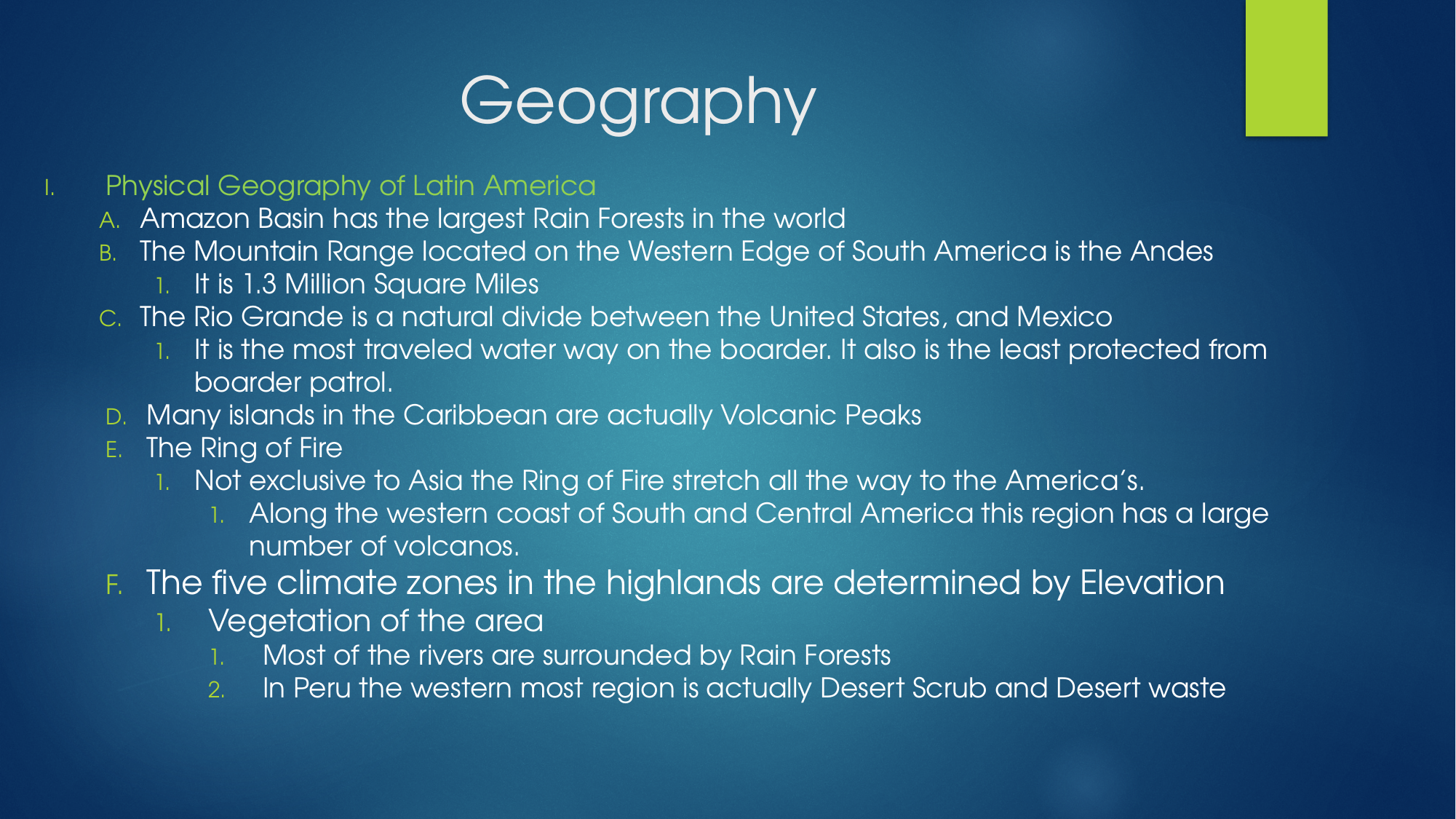

# Geography
Physical Geography of Latin America
Amazon Basin has the largest Rain Forests in the world
The Mountain Range located on the Western Edge of South America is the Andes
It is 1.3 Million Square Miles
The Rio Grande is a natural divide between the United States, and Mexico
It is the most traveled water way on the boarder. It also is the least protected from boarder patrol.
Many islands in the Caribbean are actually Volcanic Peaks
The Ring of Fire
Not exclusive to Asia the Ring of Fire stretch all the way to the America’s.
Along the western coast of South and Central America this region has a large number of volcanos.
The five climate zones in the highlands are determined by Elevation
Vegetation of the area
Most of the rivers are surrounded by Rain Forests
In Peru the western most region is actually Desert Scrub and Desert waste